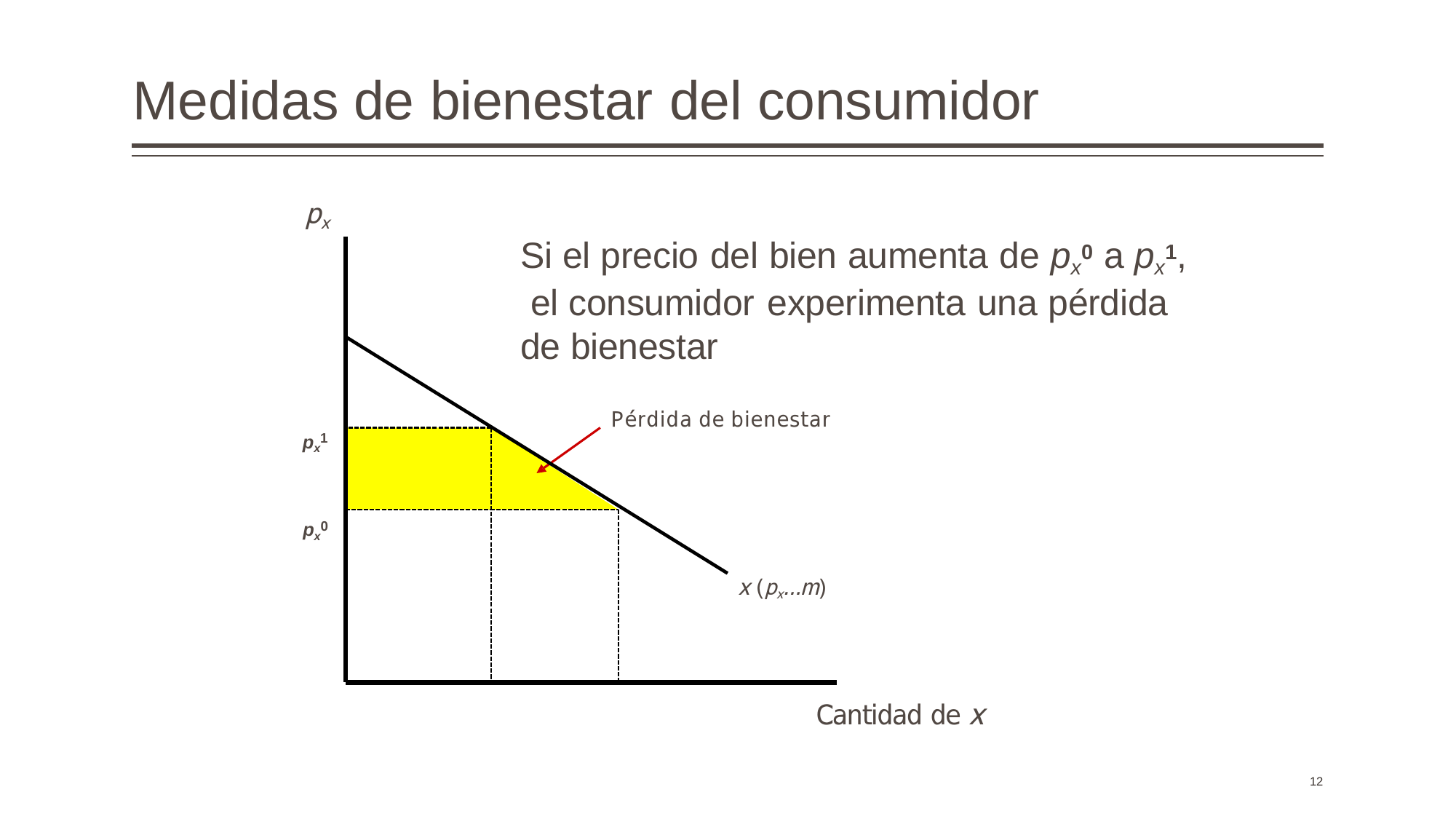

# Medidas de bienestar del consumidor
px
Si el precio del bien aumenta de px0 a px1,  el consumidor experimenta una pérdida  de bienestar

Pérdida de bienestar
px1
px0
x (px…m)
Cantidad de x
12